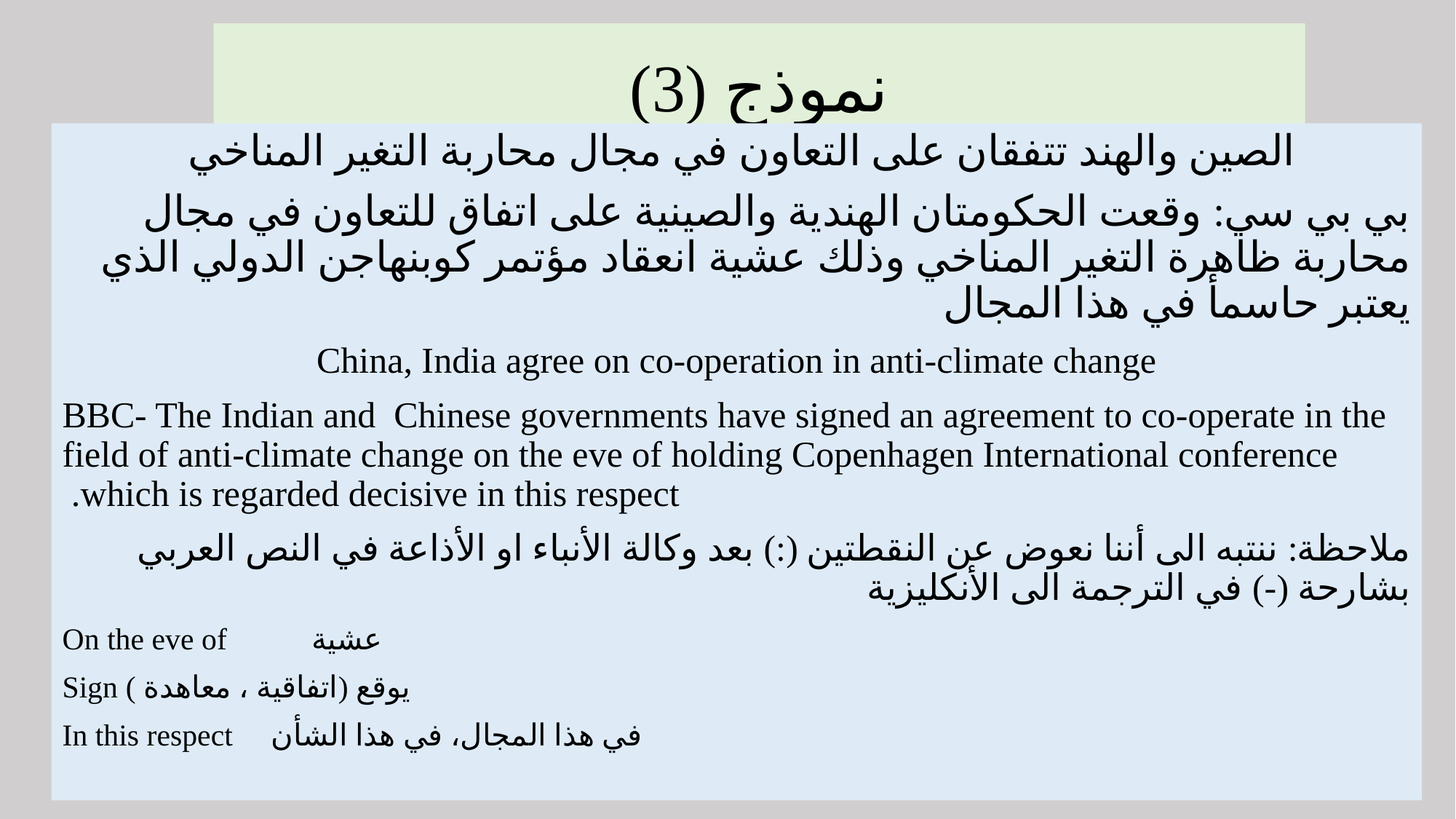

# نموذج (3)
الصين والهند تتفقان على التعاون في مجال محاربة التغير المناخي
بي بي سي: وقعت الحكومتان الهندية والصينية على اتفاق للتعاون في مجال محاربة ظاهرة التغير المناخي وذلك عشية انعقاد مؤتمر كوبنهاجن الدولي الذي يعتبر حاسمأ في هذا المجال
China, India agree on co-operation in anti-climate change
BBC- The Indian and  Chinese governments have signed an agreement to co-operate in the field of anti-climate change on the eve of holding Copenhagen International conference which is regarded decisive in this respect.
ملاحظة: ننتبه الى أننا نعوض عن النقطتين (:) بعد وكالة الأنباء او الأذاعة في النص العربي بشارحة (-) في الترجمة الى الأنكليزية
On the eve of           عشية
Sign يوقع (اتفاقية ، معاهدة )
In this respect     في هذا المجال، في هذا الشأن